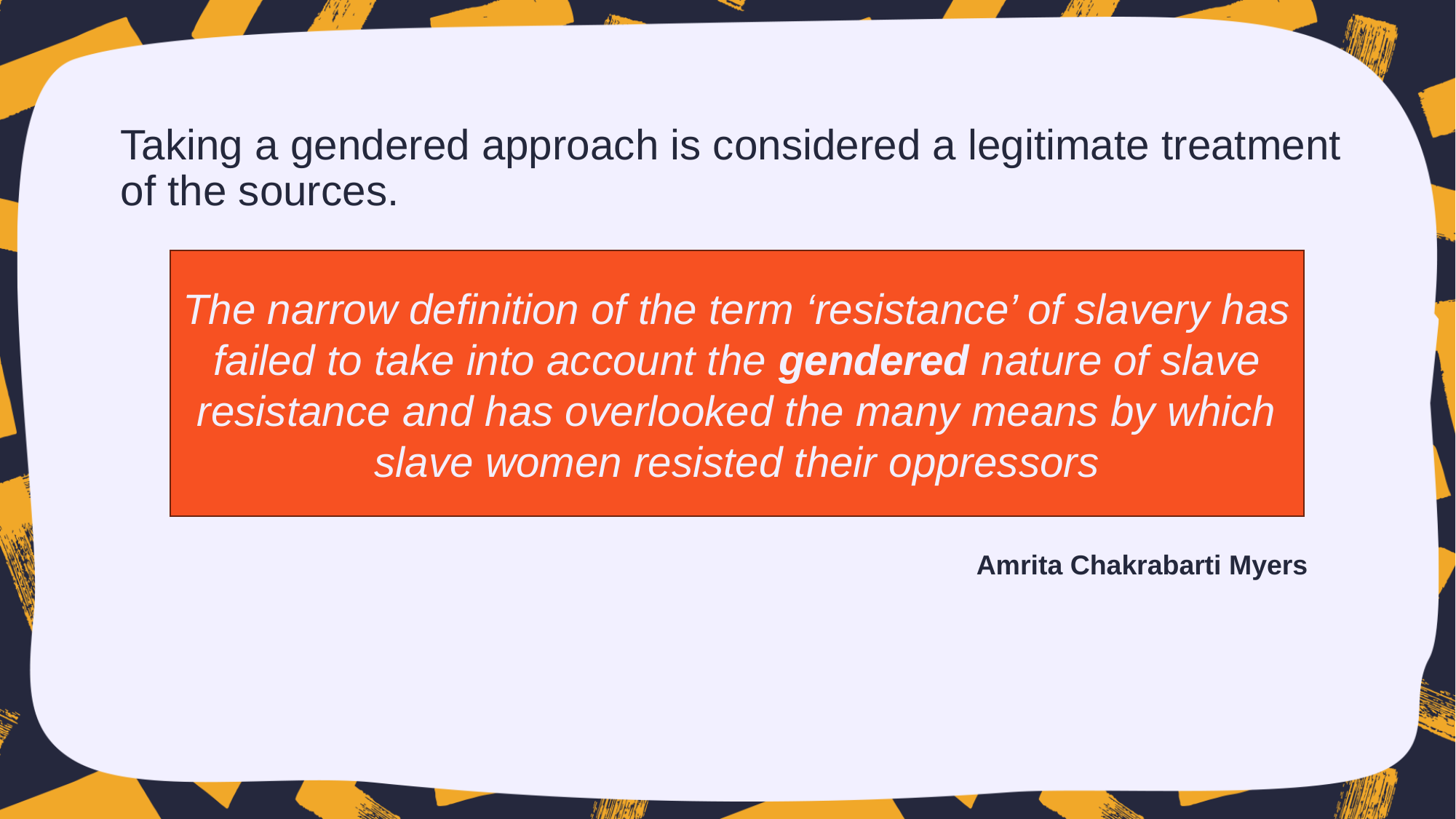

Taking a gendered approach is considered a legitimate treatment of the sources.
The narrow definition of the term ‘resistance’ of slavery has failed to take into account the gendered nature of slave resistance and has overlooked the many means by which slave women resisted their oppressors
Amrita Chakrabarti Myers